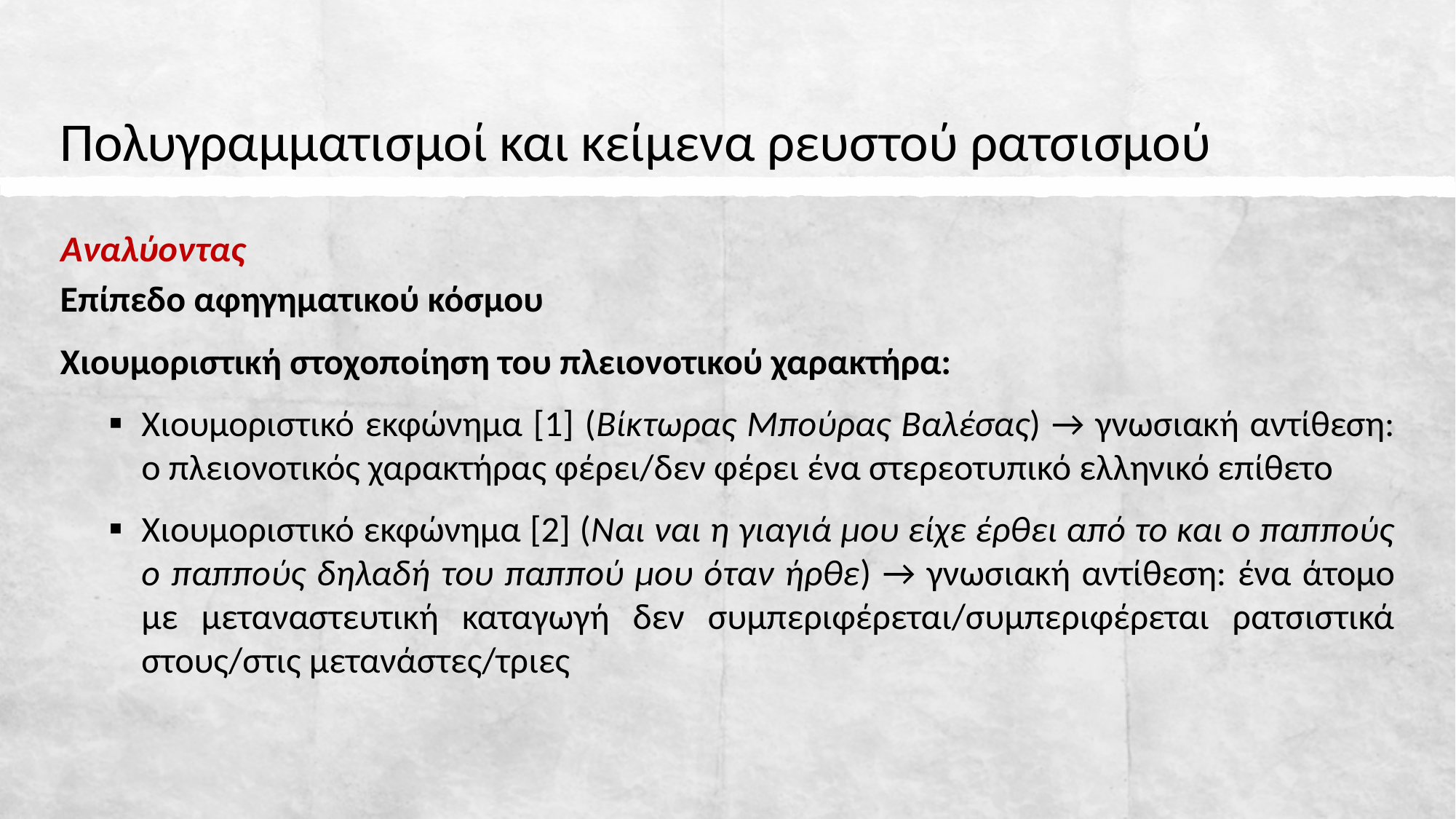

# Πολυγραμματισμοί και κείμενα ρευστού ρατσισμού
Αναλύοντας
Επίπεδο αφηγηματικού κόσμου
Χιουμοριστική στοχοποίηση του πλειονοτικού χαρακτήρα:
Χιουμοριστικό εκφώνημα [1] (Βίκτωρας Μπούρας Βαλέσας) → γνωσιακή αντίθεση: ο πλειονοτικός χαρακτήρας φέρει/δεν φέρει ένα στερεοτυπικό ελληνικό επίθετο
Χιουμοριστικό εκφώνημα [2] (Ναι ναι η γιαγιά μου είχε έρθει από το και ο παππούς ο παππούς δηλαδή του παππού μου όταν ήρθε) → γνωσιακή αντίθεση: ένα άτομο με μεταναστευτική καταγωγή δεν συμπεριφέρεται/συμπεριφέρεται ρατσιστικά στους/στις μετανάστες/τριες